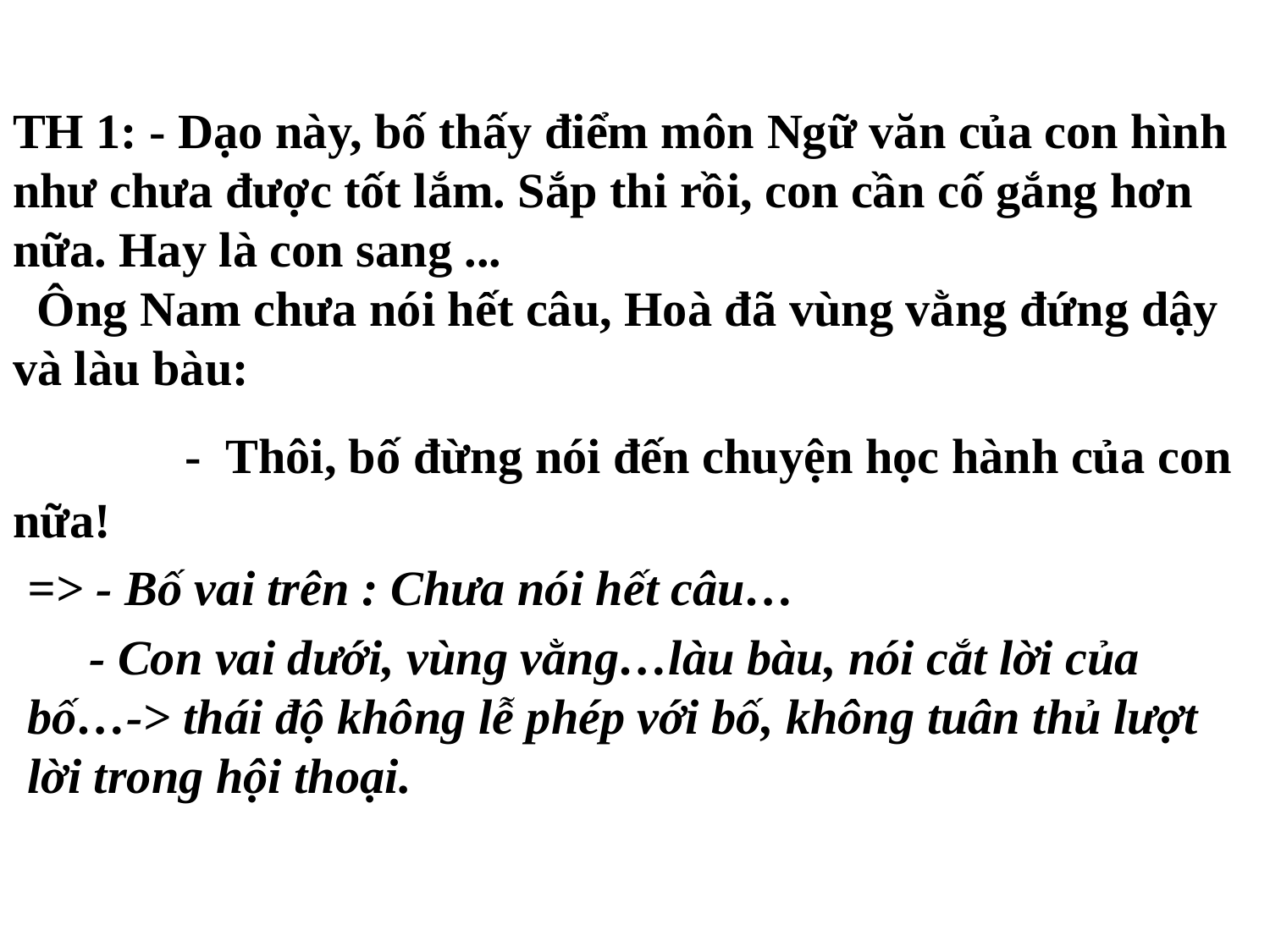

# TH 1: - Dạo này, bố thấy điểm môn Ngữ văn của con hình như chưa được tốt lắm. Sắp thi rồi, con cần cố gắng hơn nữa. Hay là con sang ... Ông Nam chưa nói hết câu, Hoà đã vùng vằng đứng dậy và làu bàu: -  Thôi, bố đừng nói đến chuyện học hành của con nữa!
=> - Bố vai trên : Chưa nói hết câu…
     - Con vai dưới, vùng vằng…làu bàu, nói cắt lời của bố…-> thái độ không lễ phép với bố, không tuân thủ lượt lời trong hội thoại.